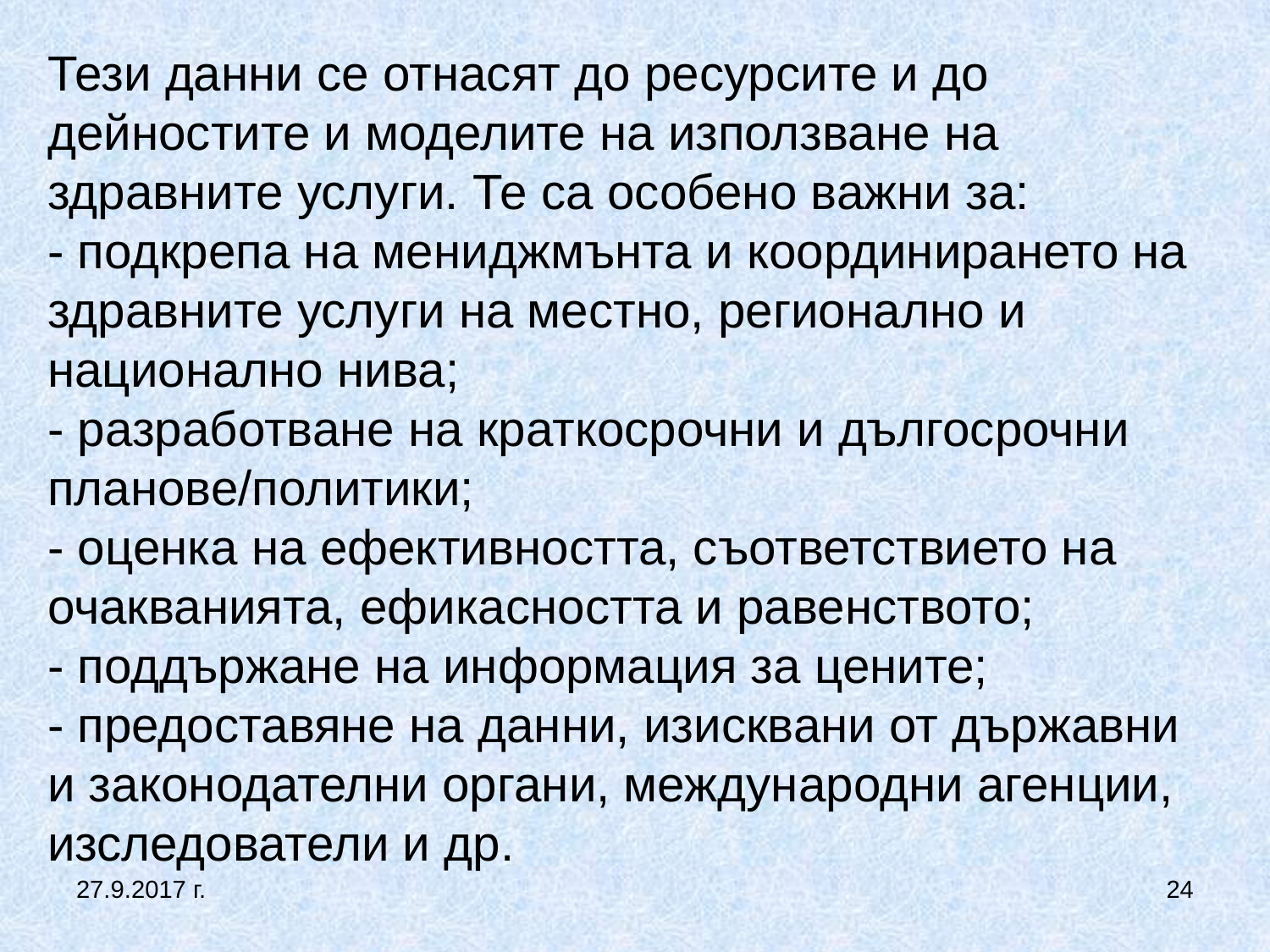

# Тези данни се отнасят до ресурсите и до дейностите и моделите на използване на здравните услуги. Те са особено важни за: - подкрепа на мениджмънта и координирането на здравните услуги на местно, регионално и национално нива; - разработване на краткосрочни и дългосрочни планове/политики; - оценка на ефективността, съответствието на очакванията, ефикасността и равенството; - поддържане на информация за цените; - предоставяне на данни, изисквани от държавни и законодателни органи, международни агенции, изследователи и др.
27.9.2017 г.
24